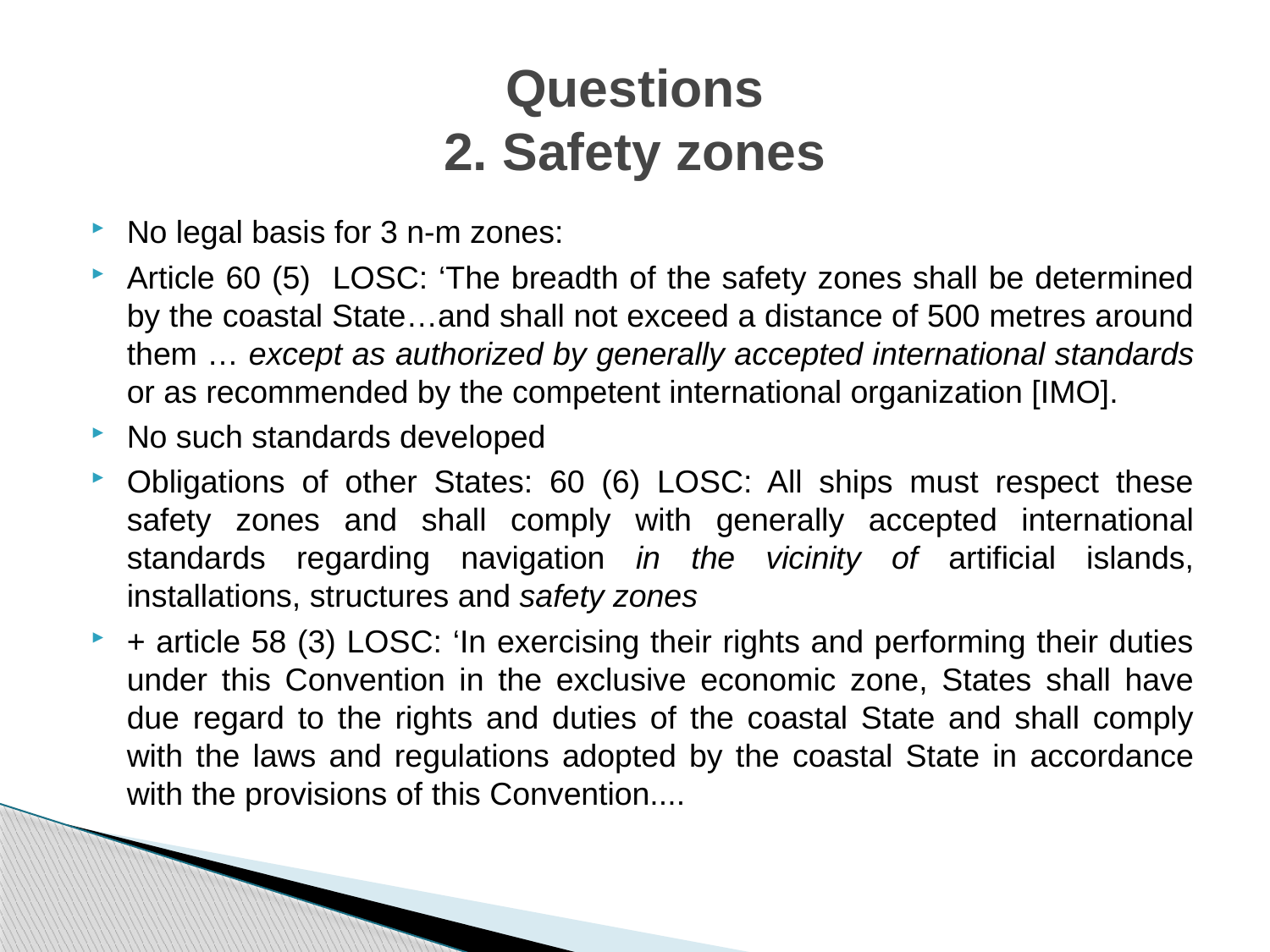

# Questions 2. Safety zones
No legal basis for 3 n-m zones:
Article 60 (5)  LOSC: ‘The breadth of the safety zones shall be determined by the coastal State…and shall not exceed a distance of 500 metres around them … except as authorized by generally accepted international standards or as recommended by the competent international organization [IMO].
No such standards developed
Obligations of other States: 60 (6) LOSC: All ships must respect these safety zones and shall comply with generally accepted international standards regarding navigation in the vicinity of artificial islands, installations, structures and safety zones
+ article 58 (3) LOSC: ‘In exercising their rights and performing their duties under this Convention in the exclusive economic zone, States shall have due regard to the rights and duties of the coastal State and shall comply with the laws and regulations adopted by the coastal State in accordance with the provisions of this Convention....